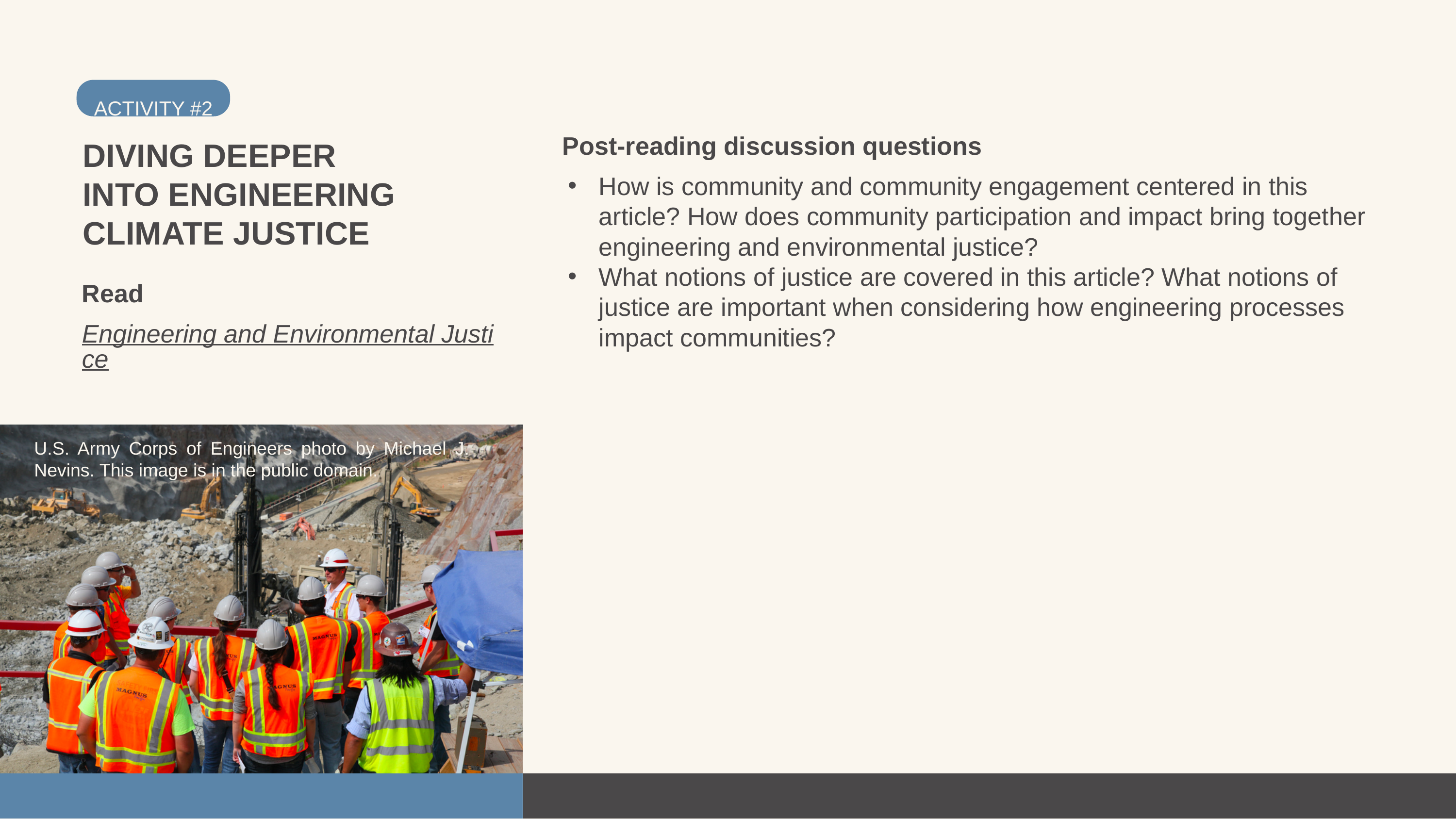

ACTIVITY #2
Post-reading discussion questions
How is community and community engagement centered in this article? How does community participation and impact bring together engineering and environmental justice?
What notions of justice are covered in this article? What notions of justice are important when considering how engineering processes impact communities?
DIVING DEEPER INTO ENGINEERING CLIMATE JUSTICE
Read
Engineering and Environmental Justice

U.S. Army Corps of Engineers photo by Michael J. Nevins. This image is in the public domain.